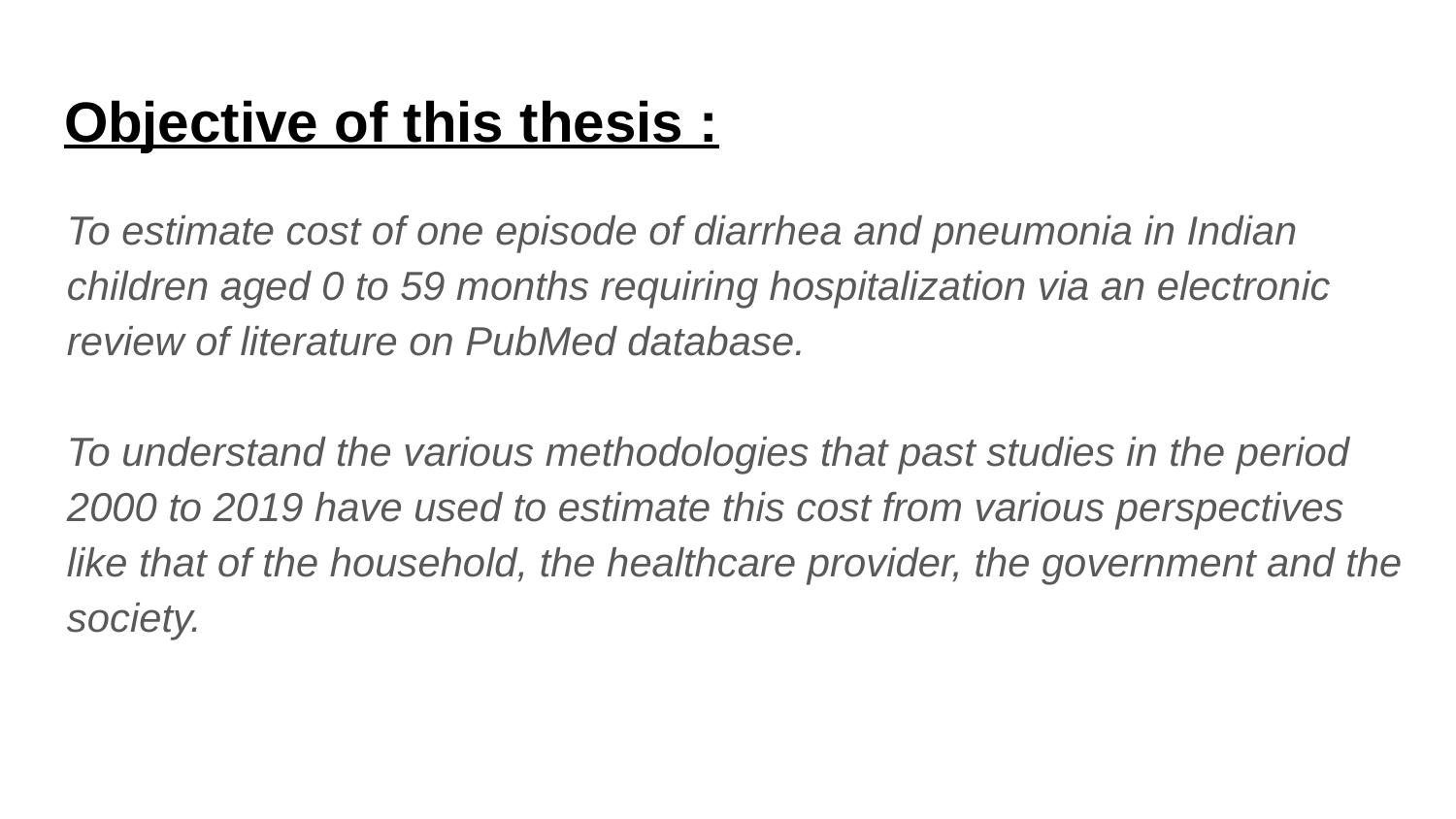

# Objective of this thesis :
To estimate cost of one episode of diarrhea and pneumonia in Indian children aged 0 to 59 months requiring hospitalization via an electronic review of literature on PubMed database.

To understand the various methodologies that past studies in the period 2000 to 2019 have used to estimate this cost from various perspectives like that of the household, the healthcare provider, the government and the society.